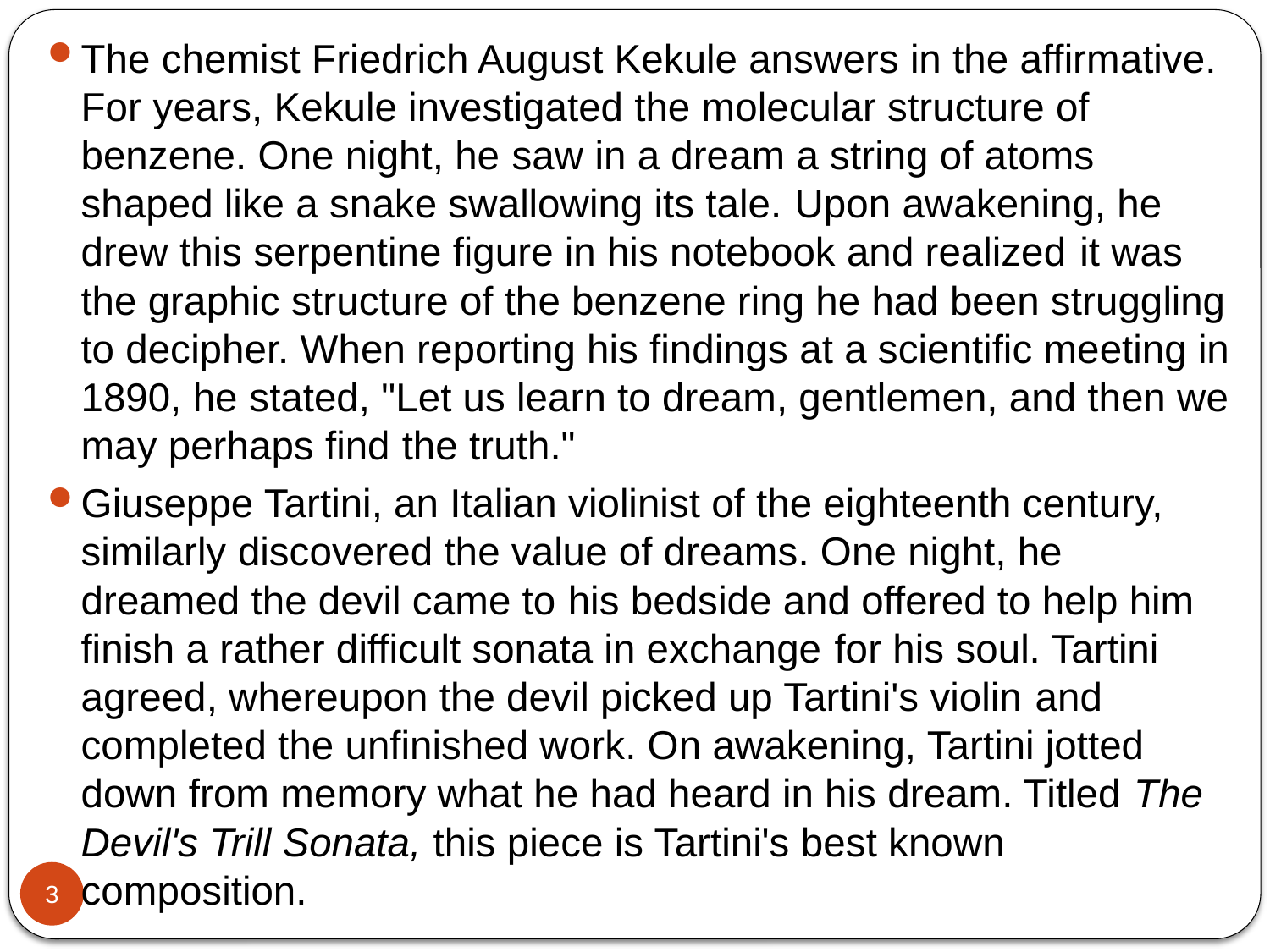

The chemist Friedrich August Kekule answers in the affirmative. For years, Kekule investigated the molecular structure of benzene. One night, he saw in a dream a string of atoms shaped like a snake swallowing its tale. Upon awakening, he drew this serpentine figure in his notebook and realized it was the graphic structure of the benzene ring he had been struggling to decipher. When reporting his findings at a scientific meeting in 1890, he stated, "Let us learn to dream, gentlemen, and then we may perhaps find the truth."
Giuseppe Tartini, an Italian violinist of the eighteenth century, similarly discovered the value of dreams. One night, he dreamed the devil came to his bedside and offered to help him finish a rather difficult sonata in exchange for his soul. Tartini agreed, whereupon the devil picked up Tartini's violin and completed the unfinished work. On awakening, Tartini jotted down from memory what he had heard in his dream. Titled The Devil's Trill Sonata, this piece is Tartini's best known composition.
3